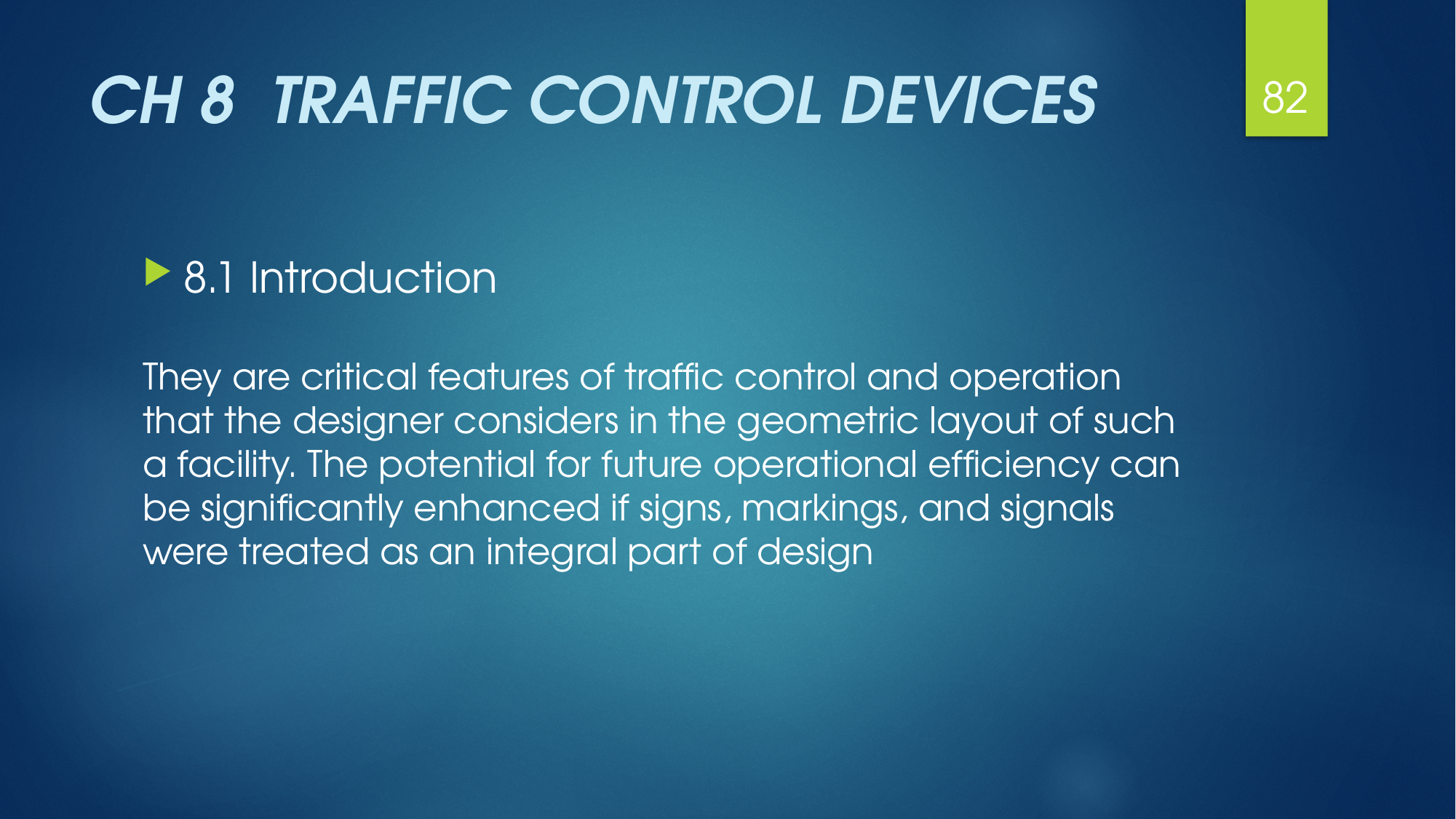

82
# CH 8  TRAFFIC CONTROL DEVICES
8.1 Introduction
They are critical features of trafﬁc control and operation that the designer considers in the geometric layout of such a facility. The potential for future operational efﬁciency can be signiﬁcantly enhanced if signs, markings, and signals were treated as an integral part of design